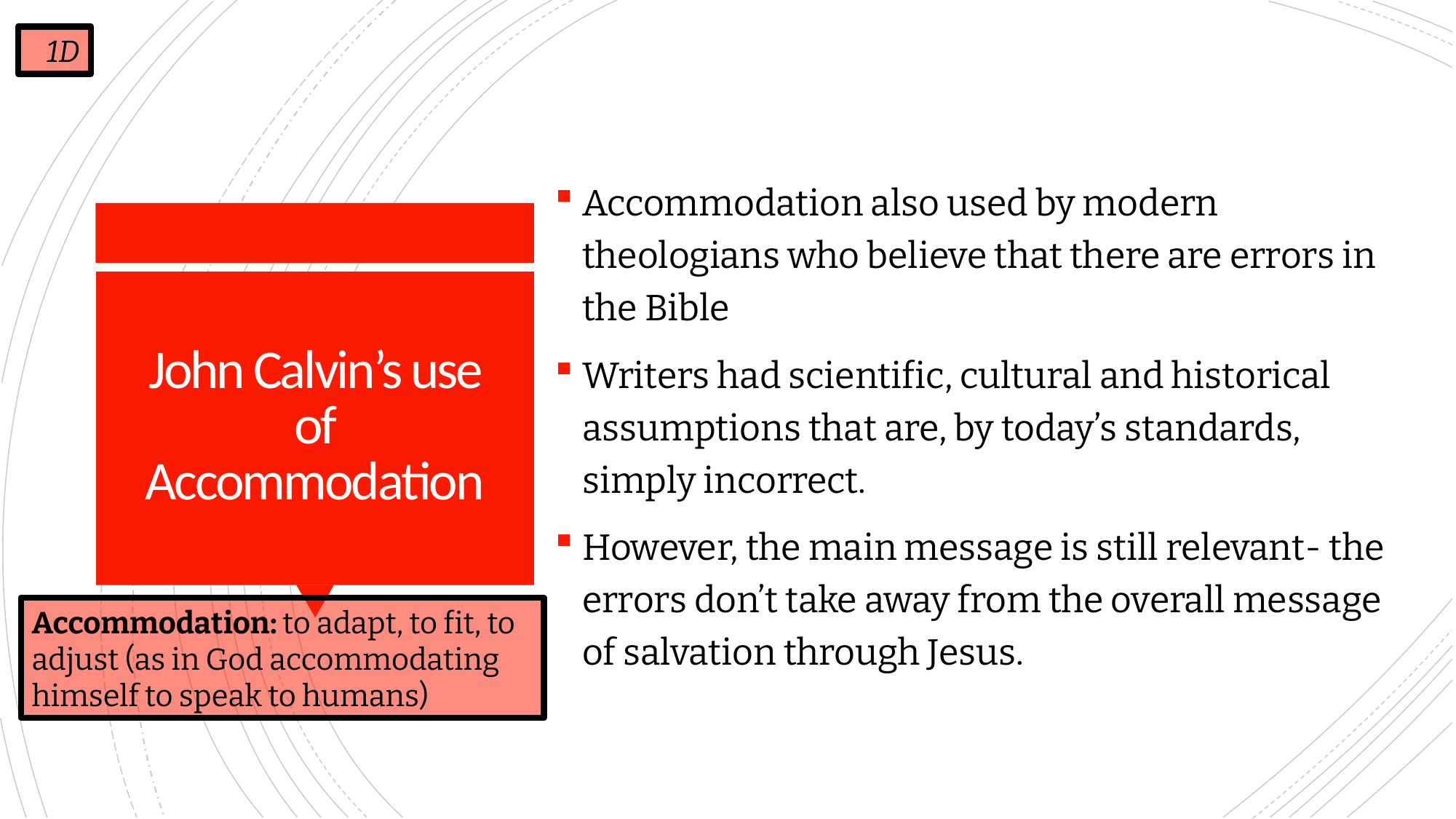

1D
Accommodation also used by modern theologians who believe that there are errors in the Bible
Writers had scientific, cultural and historical assumptions that are, by today’s standards, simply incorrect.
However, the main message is still relevant- the errors don’t take away from the overall message of salvation through Jesus.
# John Calvin’s use of Accommodation
Accommodation: to adapt, to fit, to adjust (as in God accommodating himself to speak to humans)